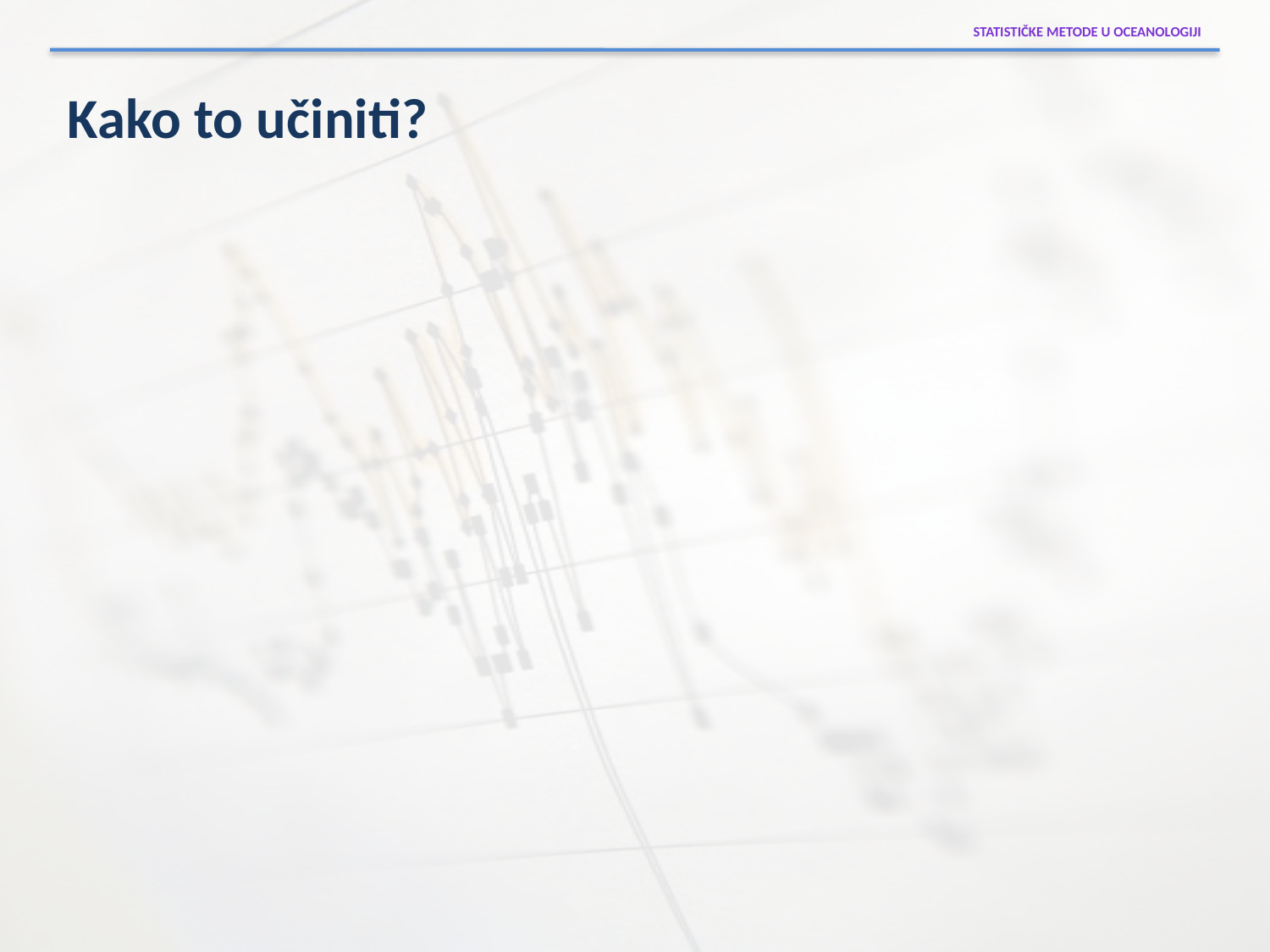

Statističke metode u oceanologiji

Kako to učiniti?